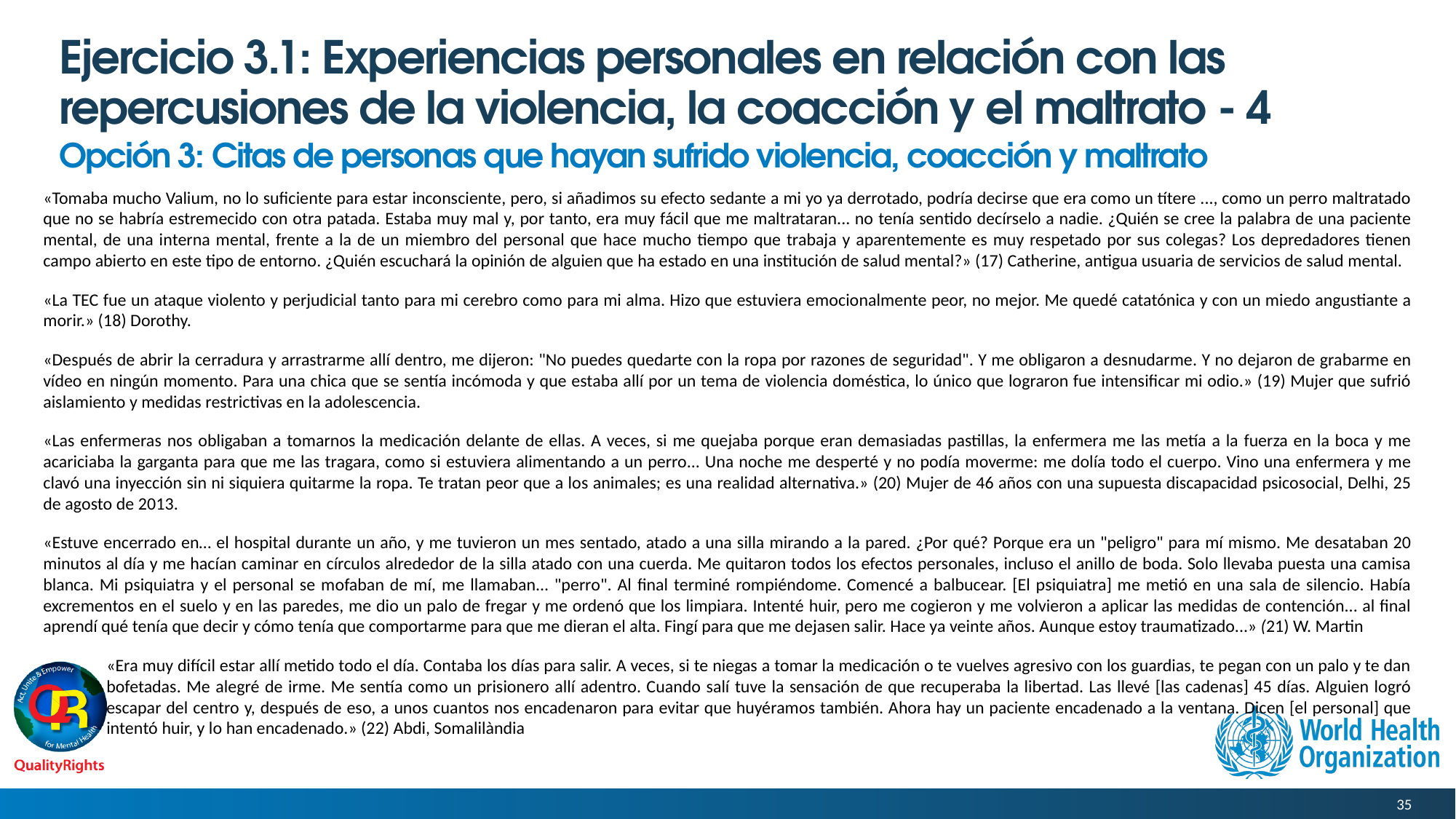

# Ejercicio 3.1: Experiencias personales en relación con las repercusiones de la violencia, la coacción y el maltrato - 4
Opción 3: Citas de personas que hayan sufrido violencia, coacción y maltrato
«Tomaba mucho Valium, no lo suficiente para estar inconsciente, pero, si añadimos su efecto sedante a mi yo ya derrotado, podría decirse que era como un títere ..., como un perro maltratado que no se habría estremecido con otra patada. Estaba muy mal y, por tanto, era muy fácil que me maltrataran... no tenía sentido decírselo a nadie. ¿Quién se cree la palabra de una paciente mental, de una interna mental, frente a la de un miembro del personal que hace mucho tiempo que trabaja y aparentemente es muy respetado por sus colegas? Los depredadores tienen campo abierto en este tipo de entorno. ¿Quién escuchará la opinión de alguien que ha estado en una institución de salud mental?» (17) Catherine, antigua usuaria de servicios de salud mental.
«La TEC fue un ataque violento y perjudicial tanto para mi cerebro como para mi alma. Hizo que estuviera emocionalmente peor, no mejor. Me quedé catatónica y con un miedo angustiante a morir.» (18) Dorothy.
«Después de abrir la cerradura y arrastrarme allí dentro, me dijeron: "No puedes quedarte con la ropa por razones de seguridad". Y me obligaron a desnudarme. Y no dejaron de grabarme en vídeo en ningún momento. Para una chica que se sentía incómoda y que estaba allí por un tema de violencia doméstica, lo único que lograron fue intensificar mi odio.» (19) Mujer que sufrió aislamiento y medidas restrictivas en la adolescencia.
«Las enfermeras nos obligaban a tomarnos la medicación delante de ellas. A veces, si me quejaba porque eran demasiadas pastillas, la enfermera me las metía a la fuerza en la boca y me acariciaba la garganta para que me las tragara, como si estuviera alimentando a un perro... Una noche me desperté y no podía moverme: me dolía todo el cuerpo. Vino una enfermera y me clavó una inyección sin ni siquiera quitarme la ropa. Te tratan peor que a los animales; es una realidad alternativa.» (20) Mujer de 46 años con una supuesta discapacidad psicosocial, Delhi, 25 de agosto de 2013.
«Estuve encerrado en… el hospital durante un año, y me tuvieron un mes sentado, atado a una silla mirando a la pared. ¿Por qué? Porque era un "peligro" para mí mismo. Me desataban 20 minutos al día y me hacían caminar en círculos alrededor de la silla atado con una cuerda. Me quitaron todos los efectos personales, incluso el anillo de boda. Solo llevaba puesta una camisa blanca. Mi psiquiatra y el personal se mofaban de mí, me llamaban... "perro". Al final terminé rompiéndome. Comencé a balbucear. [El psiquiatra] me metió en una sala de silencio. Había excrementos en el suelo y en las paredes, me dio un palo de fregar y me ordenó que los limpiara. Intenté huir, pero me cogieron y me volvieron a aplicar las medidas de contención... al final aprendí qué tenía que decir y cómo tenía que comportarme para que me dieran el alta. Fingí para que me dejasen salir. Hace ya veinte años. Aunque estoy traumatizado...» (21) W. Martin
«Era muy difícil estar allí metido todo el día. Contaba los días para salir. A veces, si te niegas a tomar la medicación o te vuelves agresivo con los guardias, te pegan con un palo y te dan bofetadas. Me alegré de irme. Me sentía como un prisionero allí adentro. Cuando salí tuve la sensación de que recuperaba la libertad. Las llevé [las cadenas] 45 días. Alguien logró escapar del centro y, después de eso, a unos cuantos nos encadenaron para evitar que huyéramos también. Ahora hay un paciente encadenado a la ventana. Dicen [el personal] que intentó huir, y lo han encadenado.» (22) Abdi, Somalilàndia